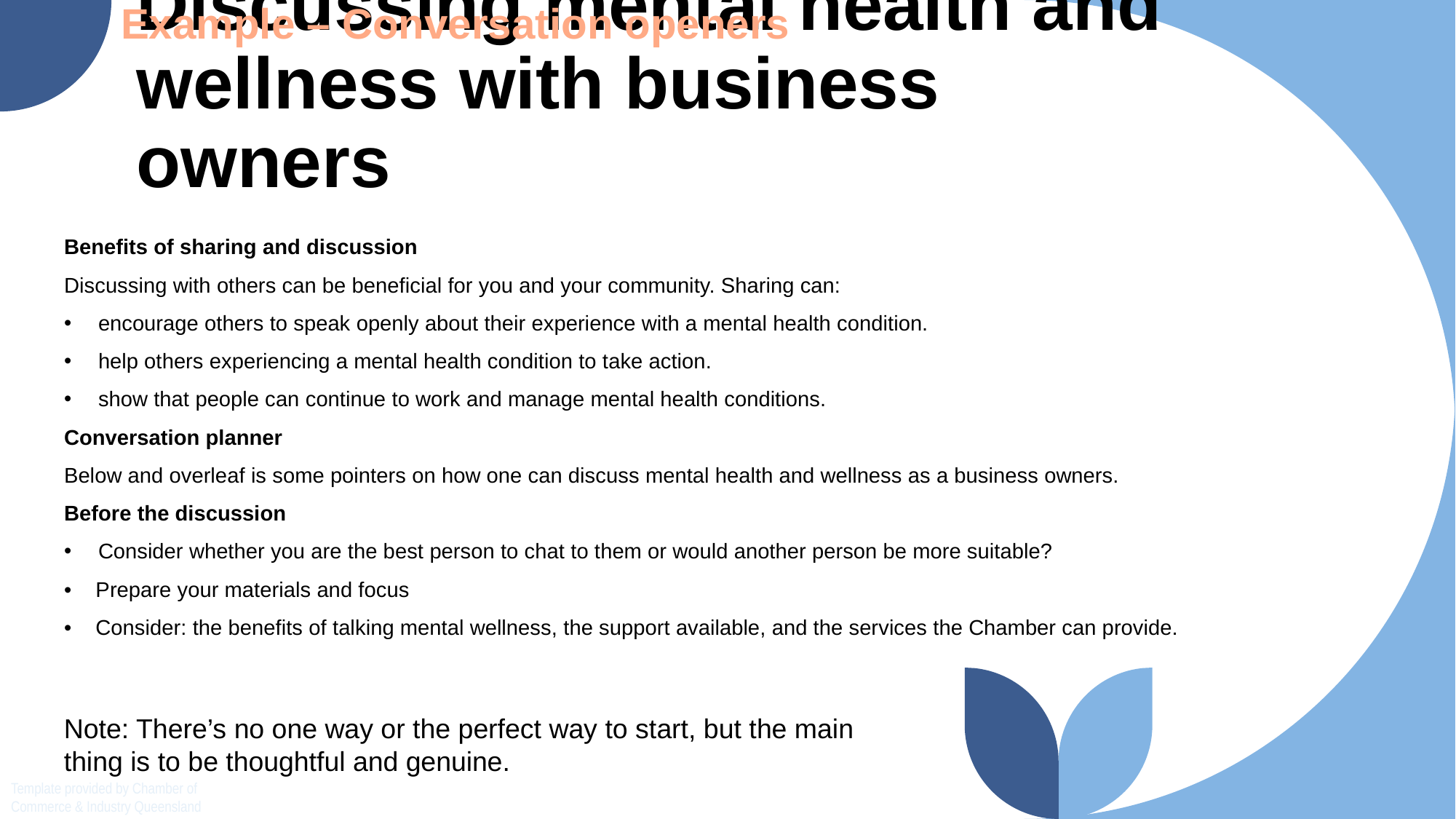

Example – Conversation openers
# Discussing mental health and wellness with business owners
Benefits of sharing and discussion
Discussing with others can be beneficial for you and your community. Sharing can:
encourage others to speak openly about their experience with a mental health condition.
help others experiencing a mental health condition to take action.
show that people can continue to work and manage mental health conditions.
Conversation planner
Below and overleaf is some pointers on how one can discuss mental health and wellness as a business owners.
Before the discussion
Consider whether you are the best person to chat to them or would another person be more suitable?
•    Prepare your materials and focus
•    Consider: the benefits of talking mental wellness, the support available, and the services the Chamber can provide.

Note: There’s no one way or the perfect way to start, but the main thing is to be thoughtful and genuine.

Template provided by Chamber of Commerce & Industry Queensland